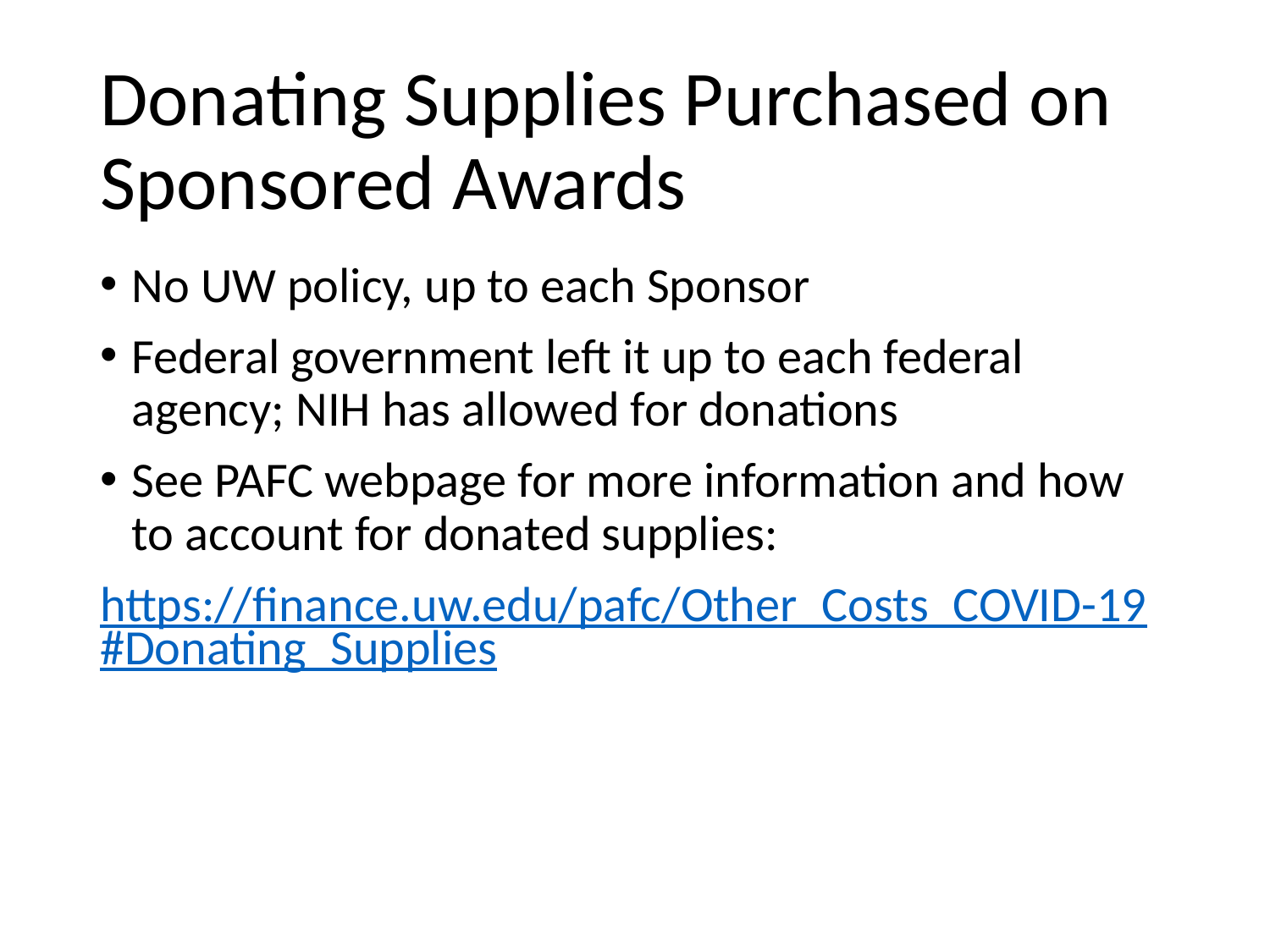

# Donating Supplies Purchased on Sponsored Awards
No UW policy, up to each Sponsor
Federal government left it up to each federal agency; NIH has allowed for donations
See PAFC webpage for more information and how to account for donated supplies:
https://finance.uw.edu/pafc/Other_Costs_COVID-19#Donating_Supplies